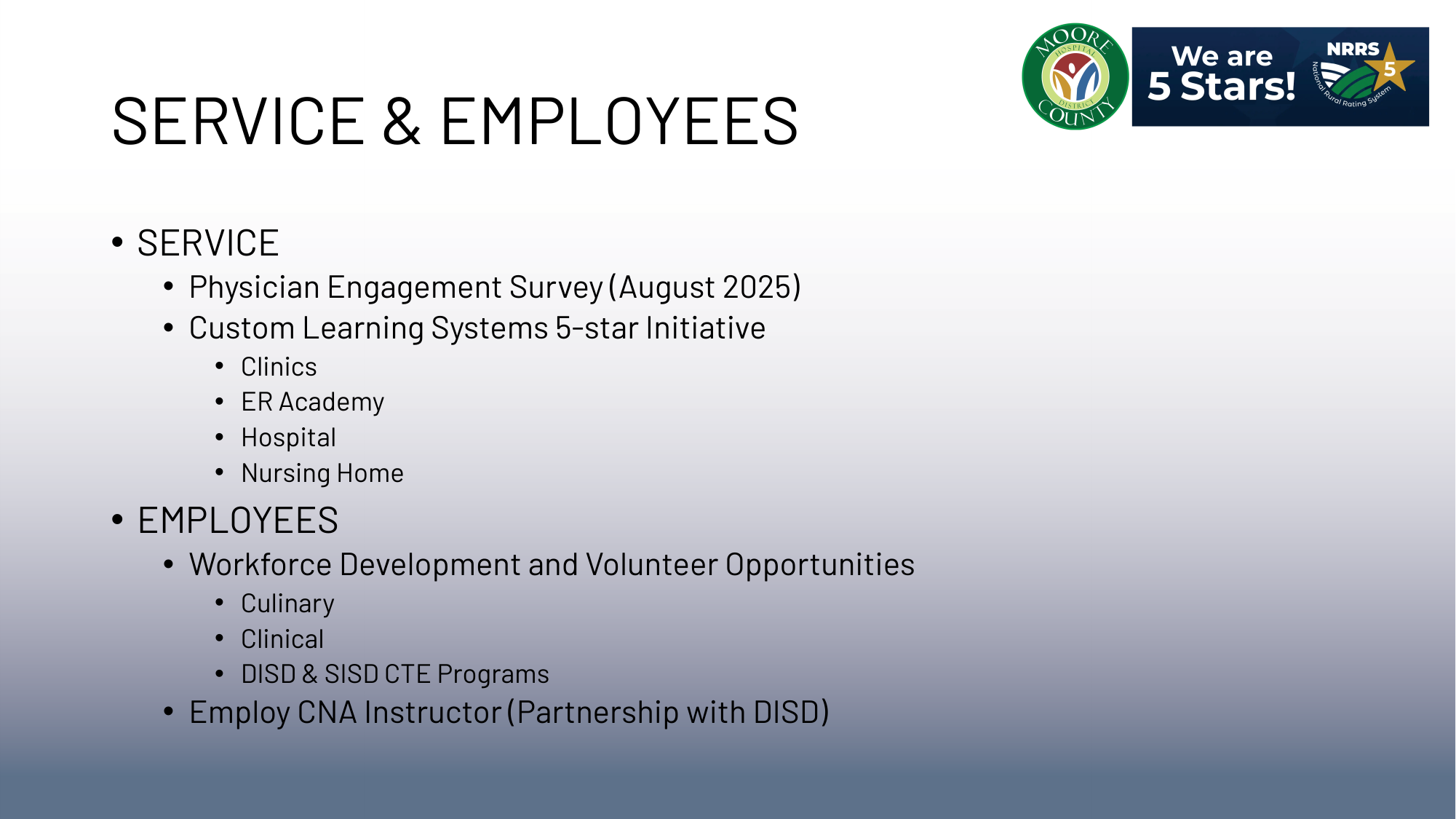

# SERVICE & EMPLOYEES
SERVICE
Physician Engagement Survey (August 2025)
Custom Learning Systems 5-star Initiative
Clinics
ER Academy
Hospital
Nursing Home
EMPLOYEES
Workforce Development and Volunteer Opportunities
Culinary
Clinical
DISD & SISD CTE Programs
Employ CNA Instructor (Partnership with DISD)